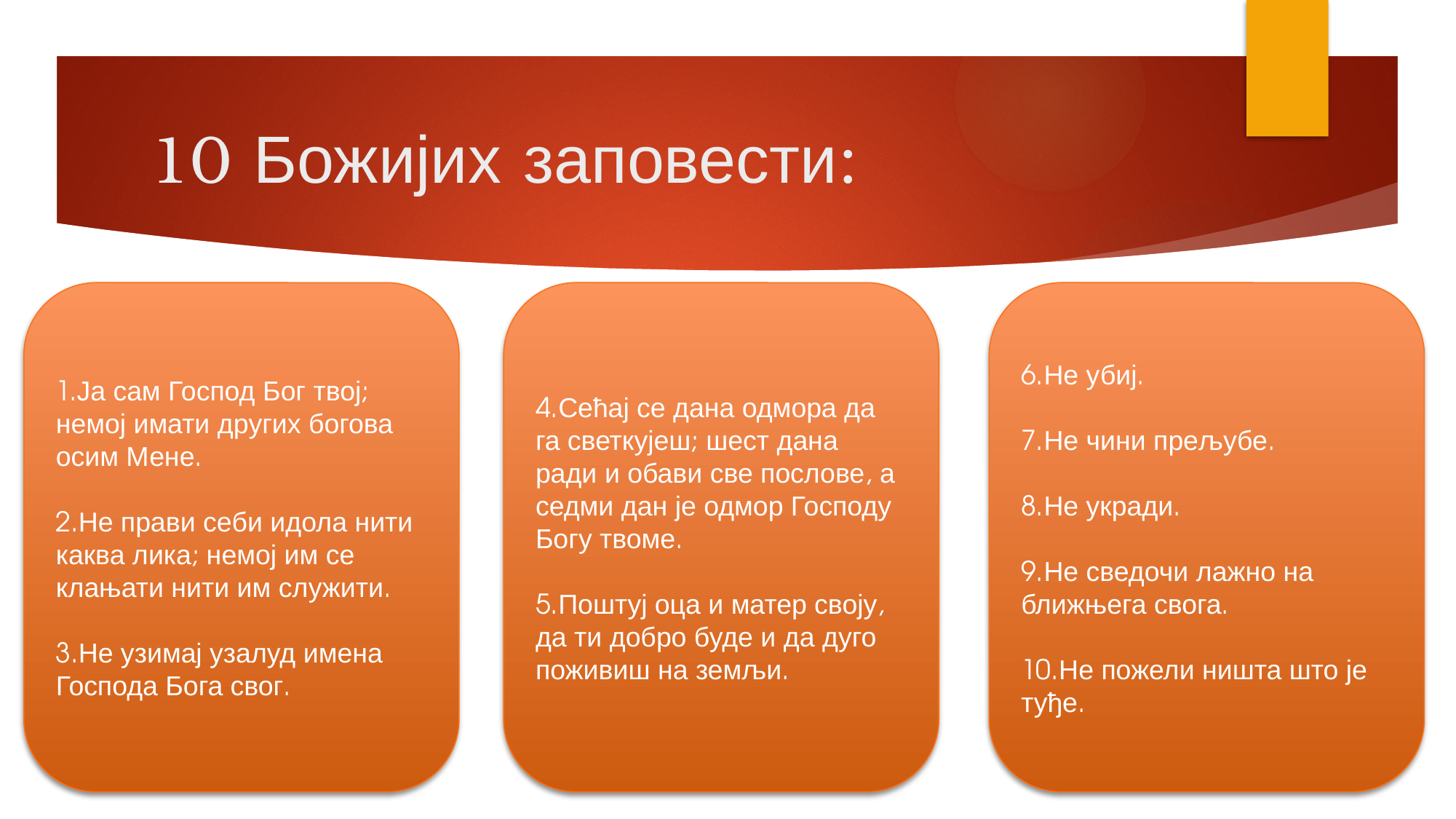

# 10 Божијих заповести:
Ја сам Господ Бог твој; немој имати других богова осим Мене.

Не прави себи идола нити каква лика; немој им се клањати нити им служити.

Не узимај узалуд имена Господа Бога свог.
4.Сећај се дана одмора да га светкујеш; шест дана ради и обави све послове, а седми дан је одмор Господу Богу твоме.

5.Поштуј оца и матер своју, да ти добро буде и да дуго поживиш на земљи.
6.Не убиј.

7.Не чини прељубе.

8.Не укради.

9.Не сведочи лажно на ближњега свога.

10.Не пожели ништа што је туђе.